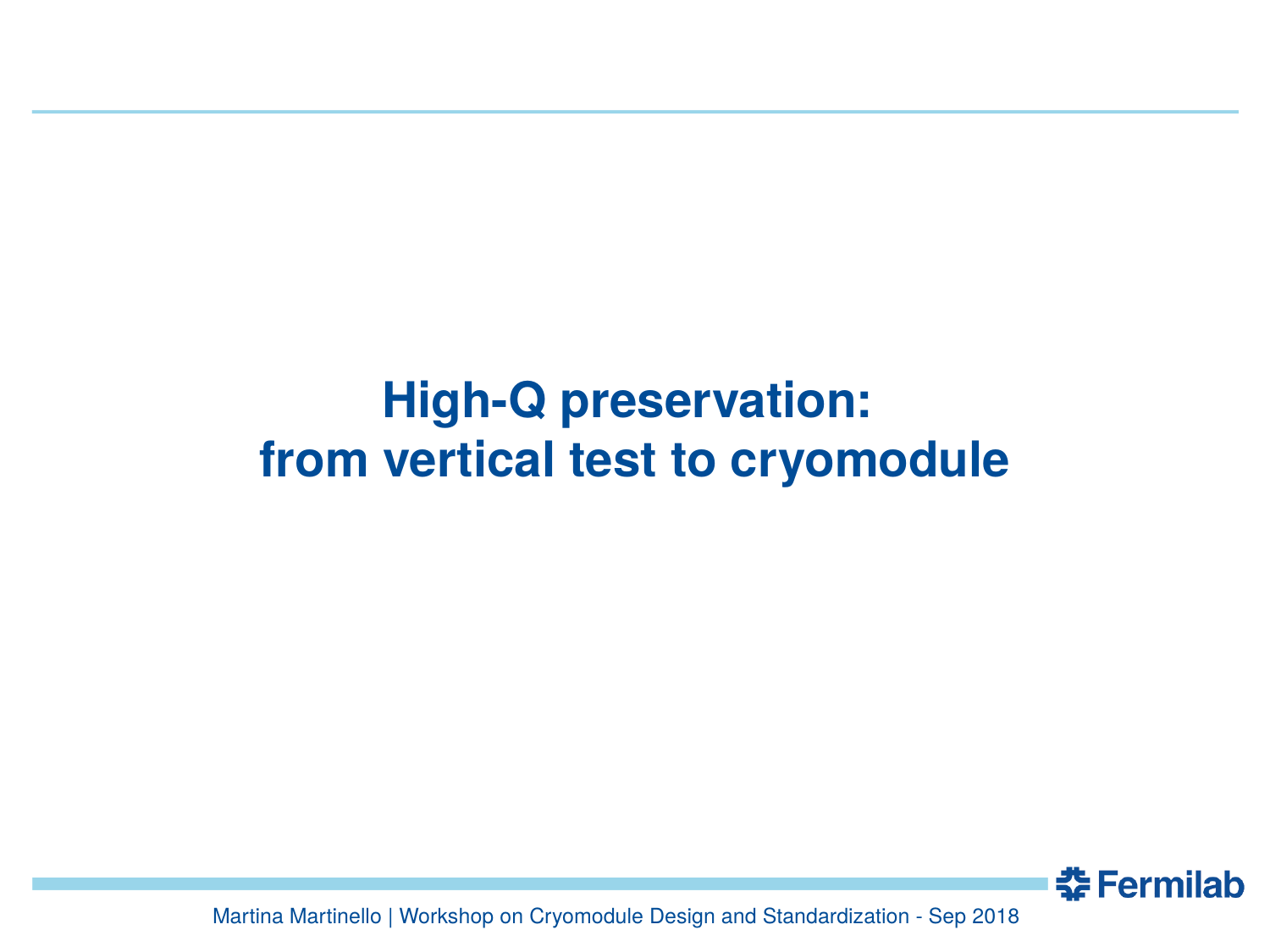

# High-Q preservation: from vertical test to cryomodule
Martina Martinello | Workshop on Cryomodule Design and Standardization - Sep 2018